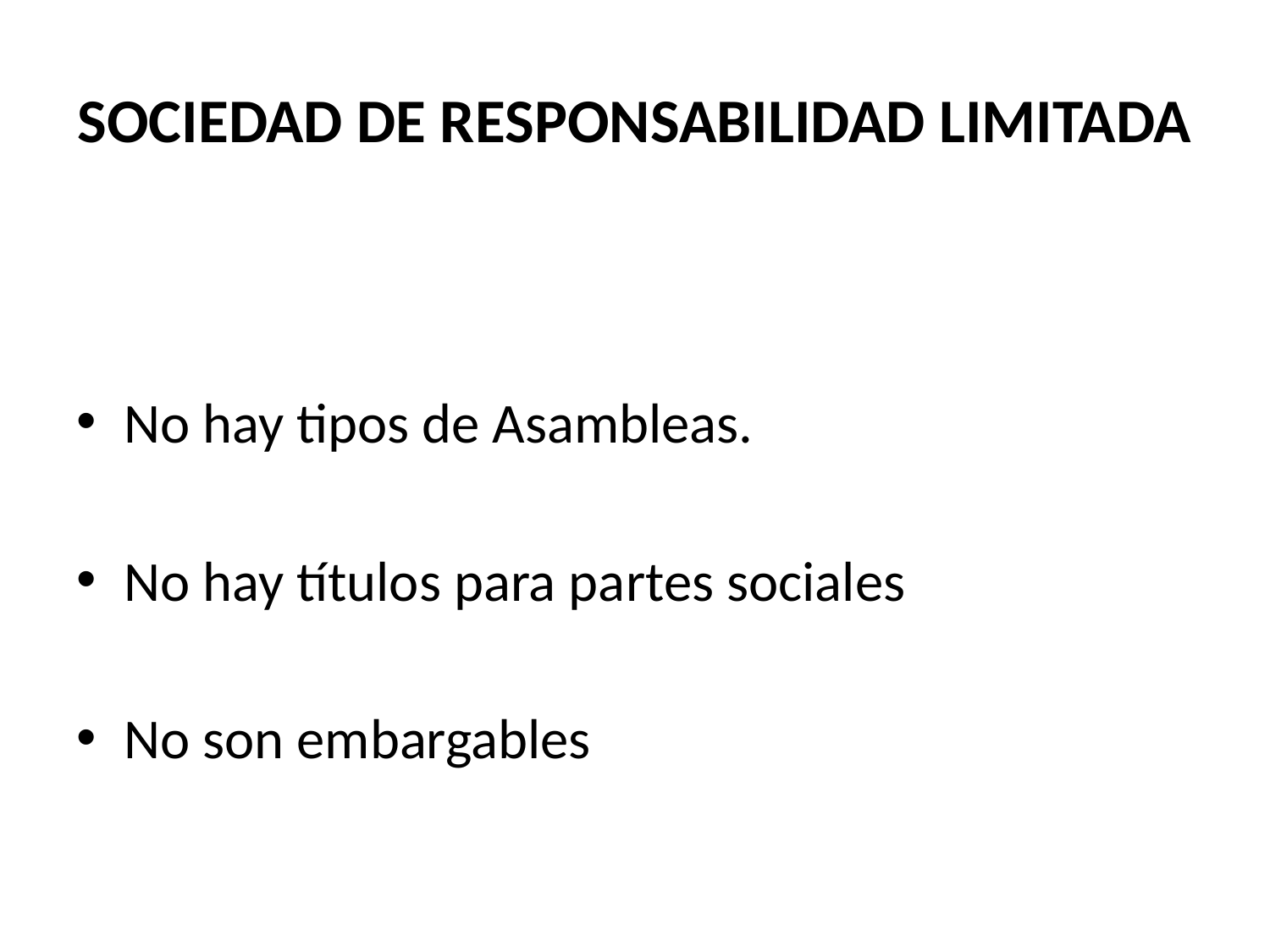

# SOCIEDAD DE RESPONSABILIDAD LIMITADA

No hay tipos de Asambleas.

No hay títulos para partes sociales

No son embargables